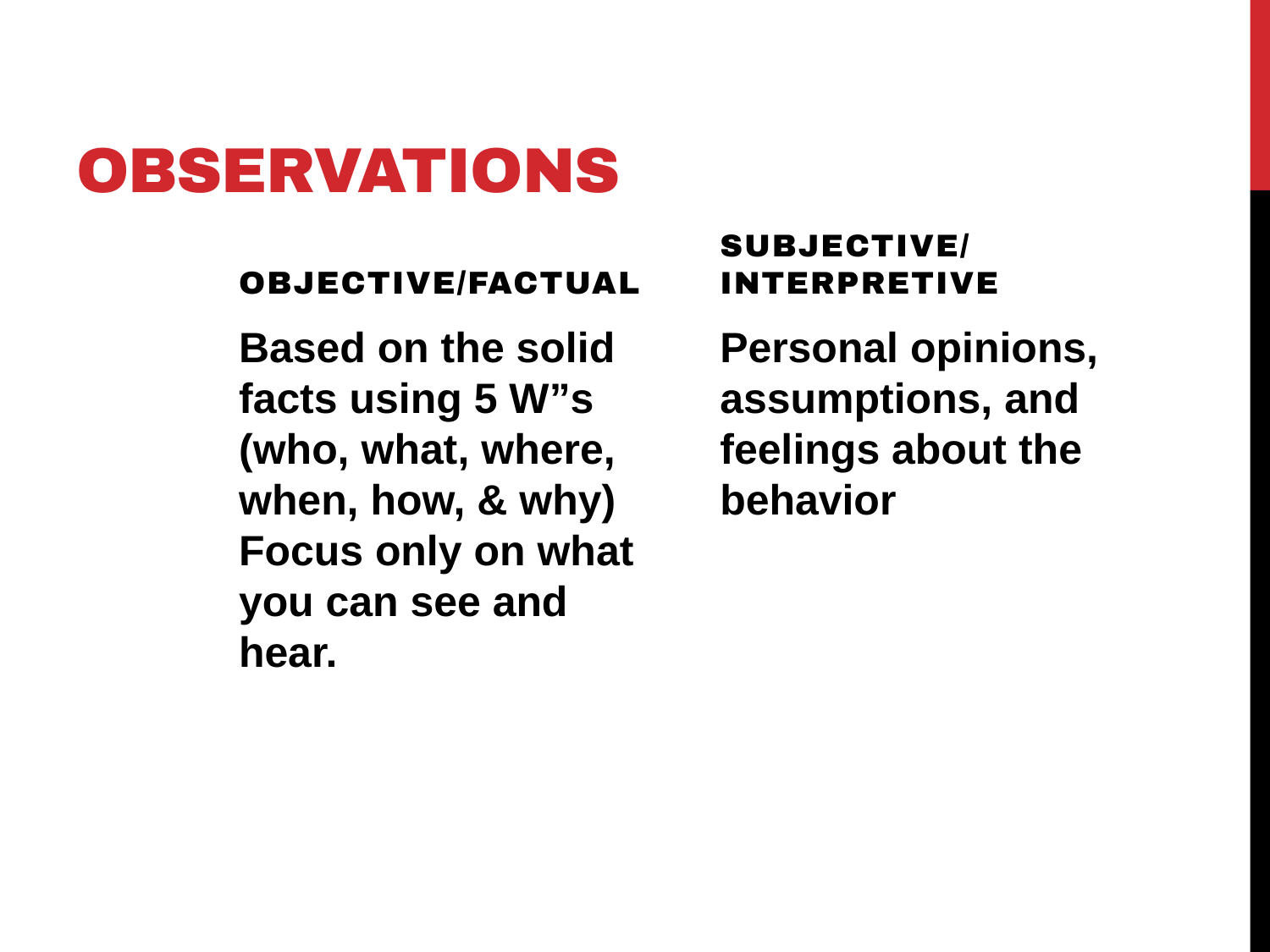

# Observations
Objective/Factual
Subjective/Interpretive
Based on the solid facts using 5 W”s (who, what, where, when, how, & why)  Focus only on what you can see and hear.

Personal opinions, assumptions, and feelings about the behavior